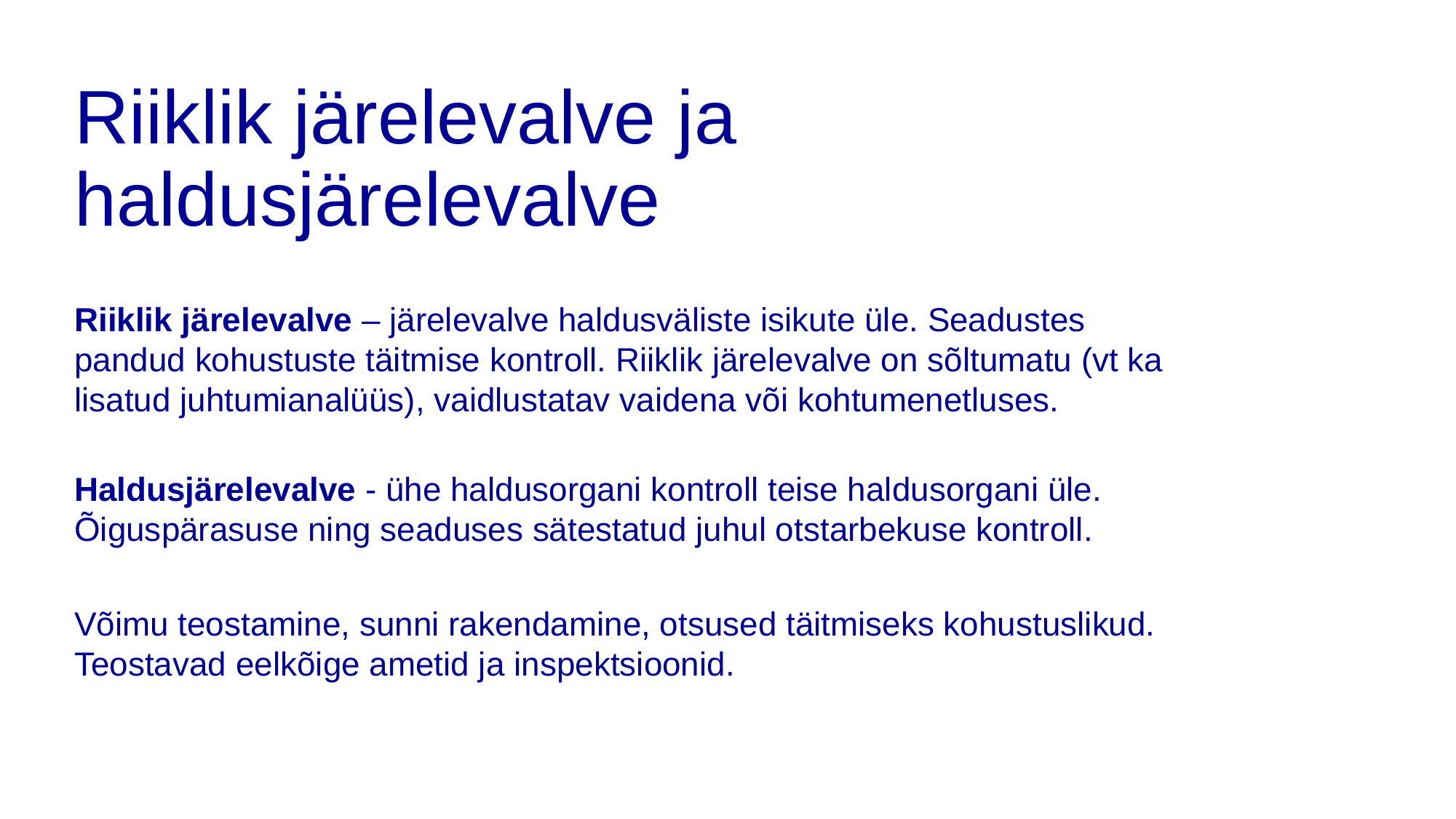

# Riiklik järelevalve ja haldusjärelevalve
Riiklik järelevalve – järelevalve haldusväliste isikute üle. Seadustes pandud kohustuste täitmise kontroll. Riiklik järelevalve on sõltumatu (vt ka lisatud juhtumianalüüs), vaidlustatav vaidena või kohtumenetluses.
Haldusjärelevalve - ühe haldusorgani kontroll teise haldusorgani üle. Õiguspärasuse ning seaduses sätestatud juhul otstarbekuse kontroll.

Võimu teostamine, sunni rakendamine, otsused täitmiseks kohustuslikud. Teostavad eelkõige ametid ja inspektsioonid.